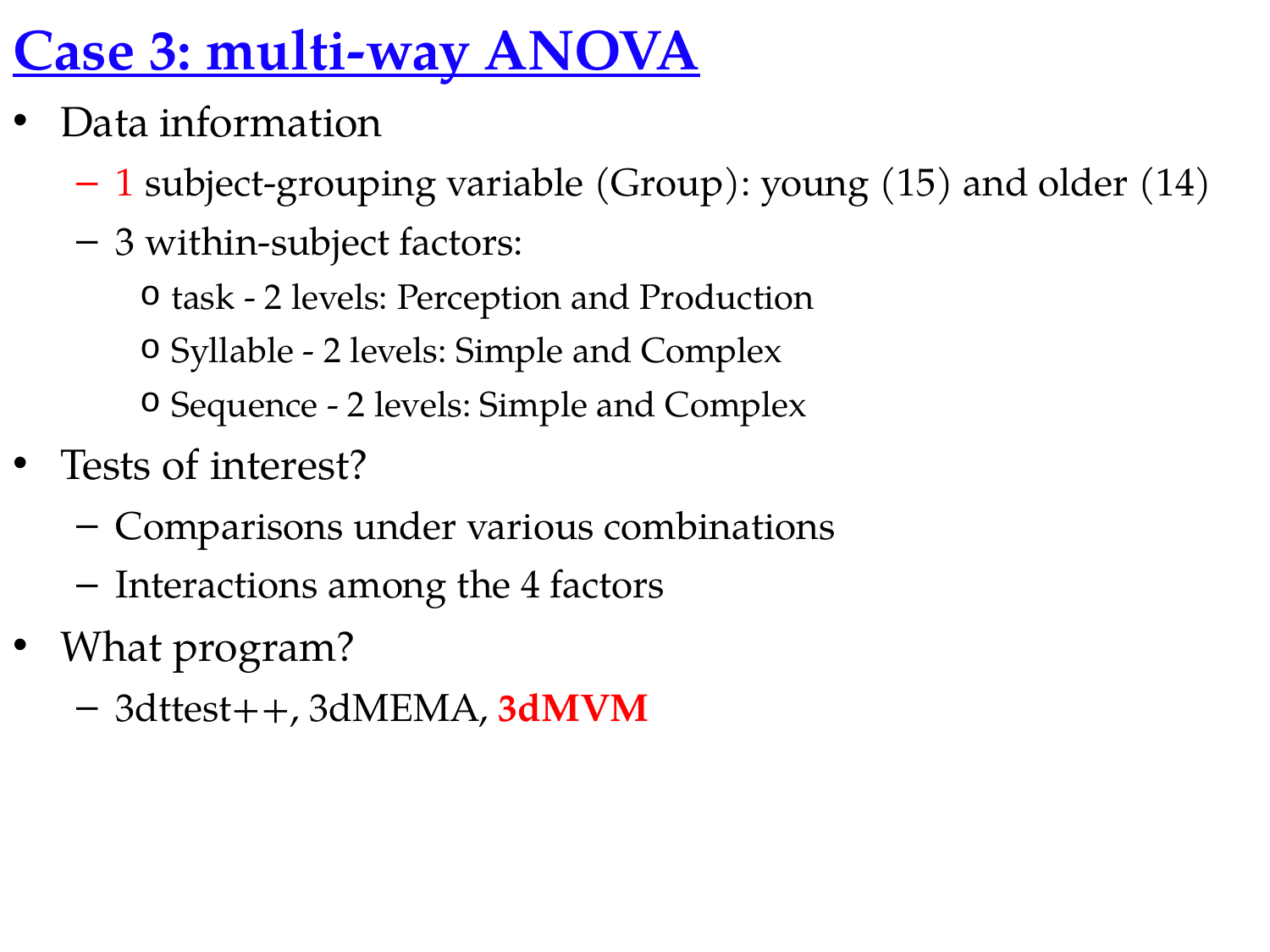

Case 3: multi-way ANOVA
Data information
1 subject-grouping variable (Group): young (15) and older (14)
3 within-subject factors:
task - 2 levels: Perception and Production
Syllable - 2 levels: Simple and Complex
Sequence - 2 levels: Simple and Complex
Tests of interest?
Comparisons under various combinations
Interactions among the 4 factors
What program?
3dttest++, 3dMEMA, 3dMVM